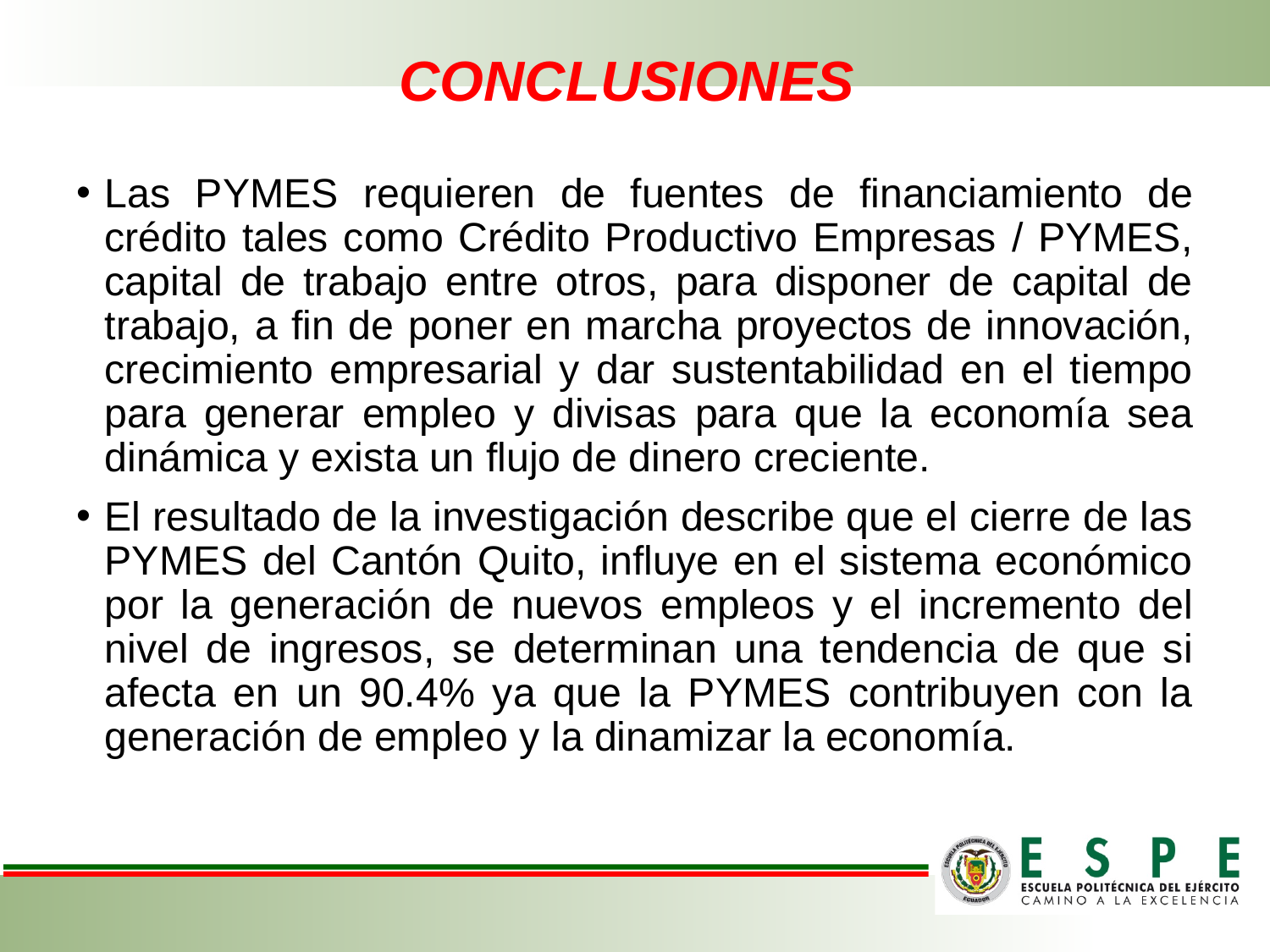

# CONCLUSIONES
Las PYMES requieren de fuentes de financiamiento de crédito tales como Crédito Productivo Empresas / PYMES, capital de trabajo entre otros, para disponer de capital de trabajo, a fin de poner en marcha proyectos de innovación, crecimiento empresarial y dar sustentabilidad en el tiempo para generar empleo y divisas para que la economía sea dinámica y exista un flujo de dinero creciente.
El resultado de la investigación describe que el cierre de las PYMES del Cantón Quito, influye en el sistema económico por la generación de nuevos empleos y el incremento del nivel de ingresos, se determinan una tendencia de que si afecta en un 90.4% ya que la PYMES contribuyen con la generación de empleo y la dinamizar la economía.